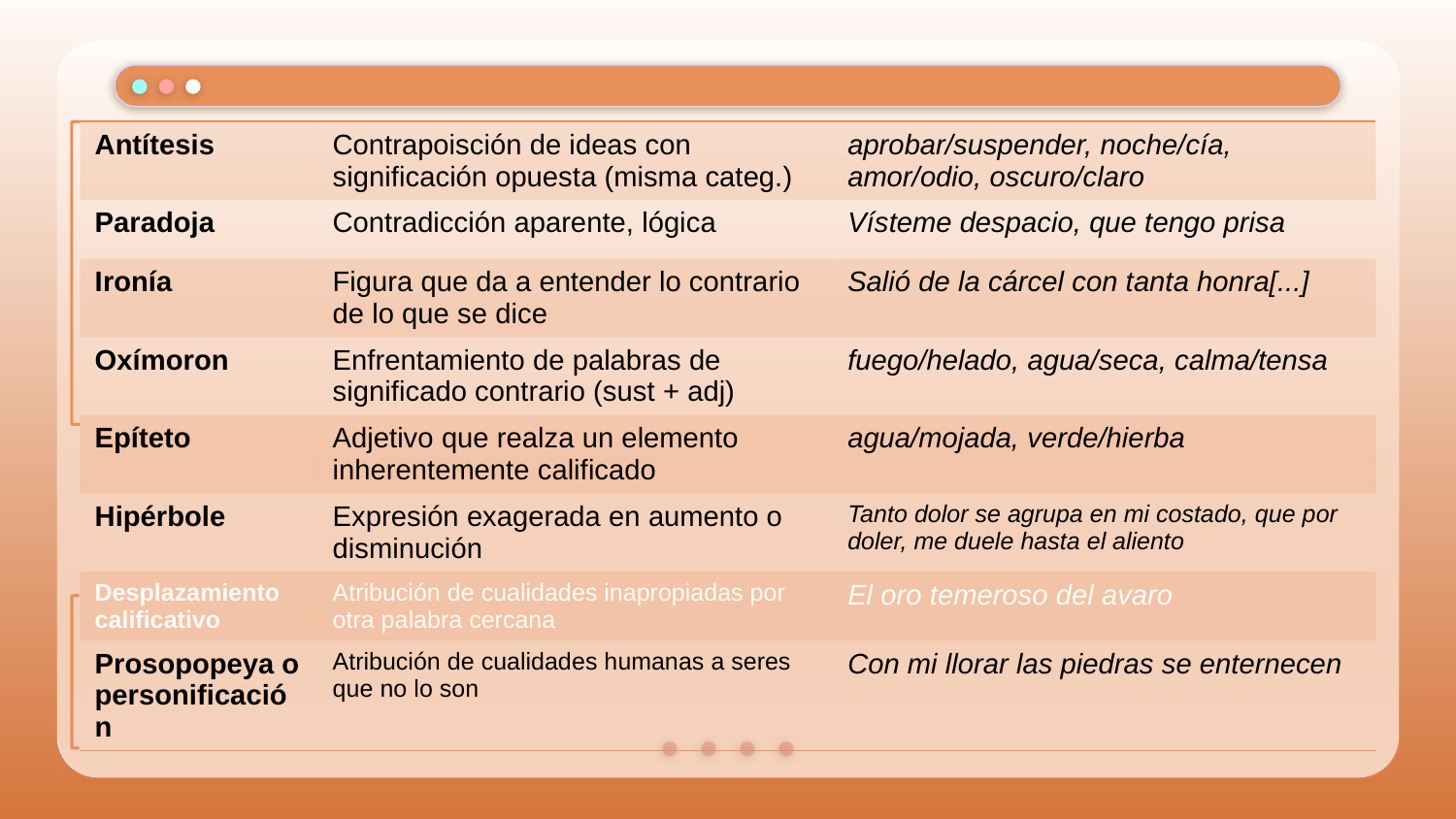

| Antítesis | Contrapoisción de ideas con significación opuesta (misma categ.) | aprobar/suspender, noche/cía, amor/odio, oscuro/claro |
| --- | --- | --- |
| Paradoja | Contradicción aparente, lógica | Vísteme despacio, que tengo prisa |
| Ironía | Figura que da a entender lo contrario de lo que se dice | Salió de la cárcel con tanta honra[...] |
| Oxímoron | Enfrentamiento de palabras de significado contrario (sust + adj) | fuego/helado, agua/seca, calma/tensa |
| Epíteto | Adjetivo que realza un elemento inherentemente calificado | agua/mojada, verde/hierba |
| Hipérbole | Expresión exagerada en aumento o disminución | Tanto dolor se agrupa en mi costado, que por doler, me duele hasta el aliento |
| Desplazamiento calificativo | Atribución de cualidades inapropiadas por otra palabra cercana | El oro temeroso del avaro |
| Prosopopeya o personificación | Atribución de cualidades humanas a seres que no lo son | Con mi llorar las piedras se enternecen |